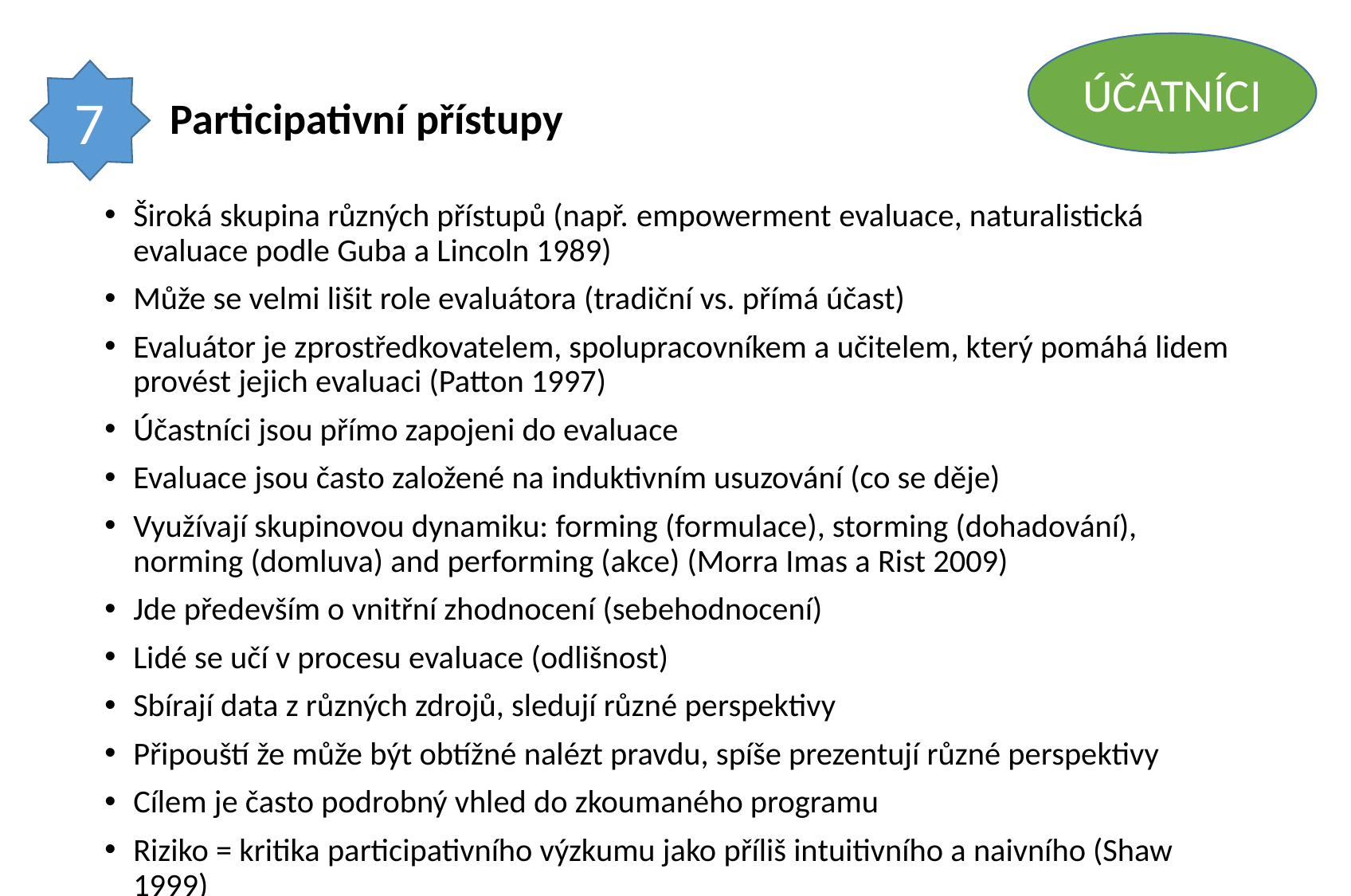

ÚČATNÍCI
# Participativní přístupy
7
Široká skupina různých přístupů (např. empowerment evaluace, naturalistická evaluace podle Guba a Lincoln 1989)
Může se velmi lišit role evaluátora (tradiční vs. přímá účast)
Evaluátor je zprostředkovatelem, spolupracovníkem a učitelem, který pomáhá lidem provést jejich evaluaci (Patton 1997)
Účastníci jsou přímo zapojeni do evaluace
Evaluace jsou často založené na induktivním usuzování (co se děje)
Využívají skupinovou dynamiku: forming (formulace), storming (dohadování), norming (domluva) and performing (akce) (Morra Imas a Rist 2009)
Jde především o vnitřní zhodnocení (sebehodnocení)
Lidé se učí v procesu evaluace (odlišnost)
Sbírají data z různých zdrojů, sledují různé perspektivy
Připouští že může být obtížné nalézt pravdu, spíše prezentují různé perspektivy
Cílem je často podrobný vhled do zkoumaného programu
Riziko = kritika participativního výzkumu jako příliš intuitivního a naivního (Shaw 1999)